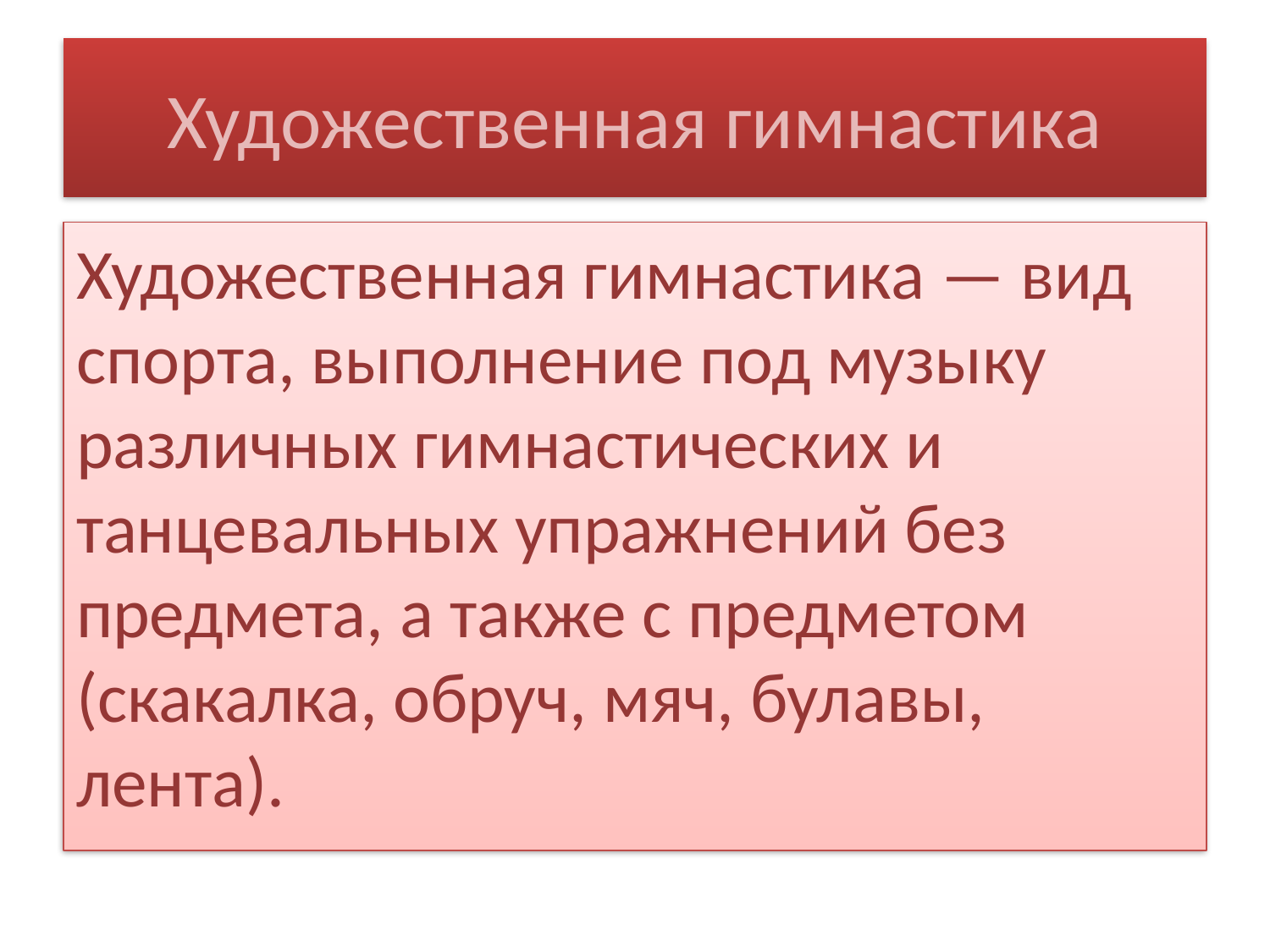

# Художественная гимнастика
Художественная гимнастика — вид спорта, выполнение под музыку различных гимнастических и танцевальных упражнений без предмета, а также с предметом (скакалка, обруч, мяч, булавы, лента).